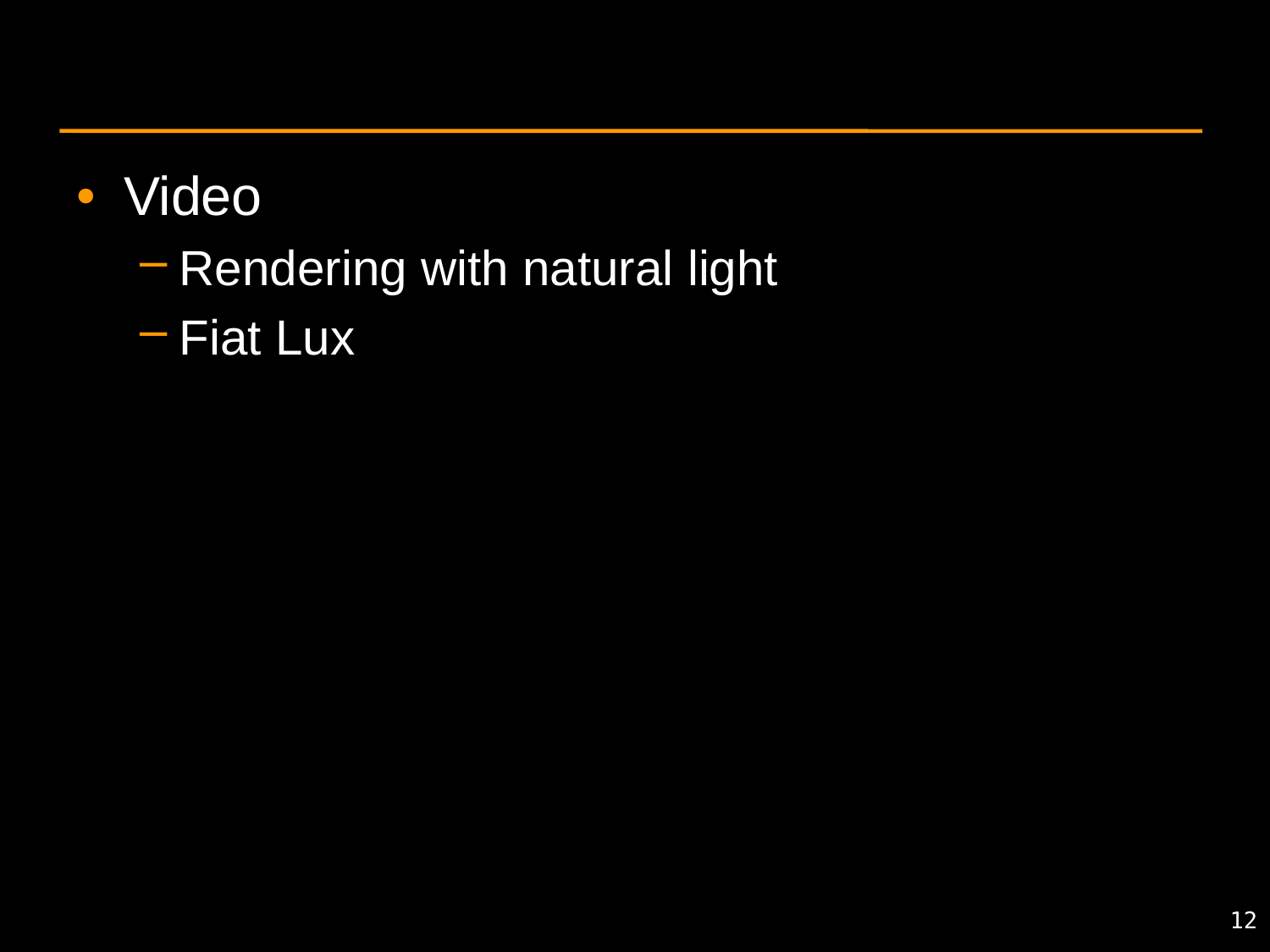

#
Video
Rendering with natural light
Fiat Lux
12